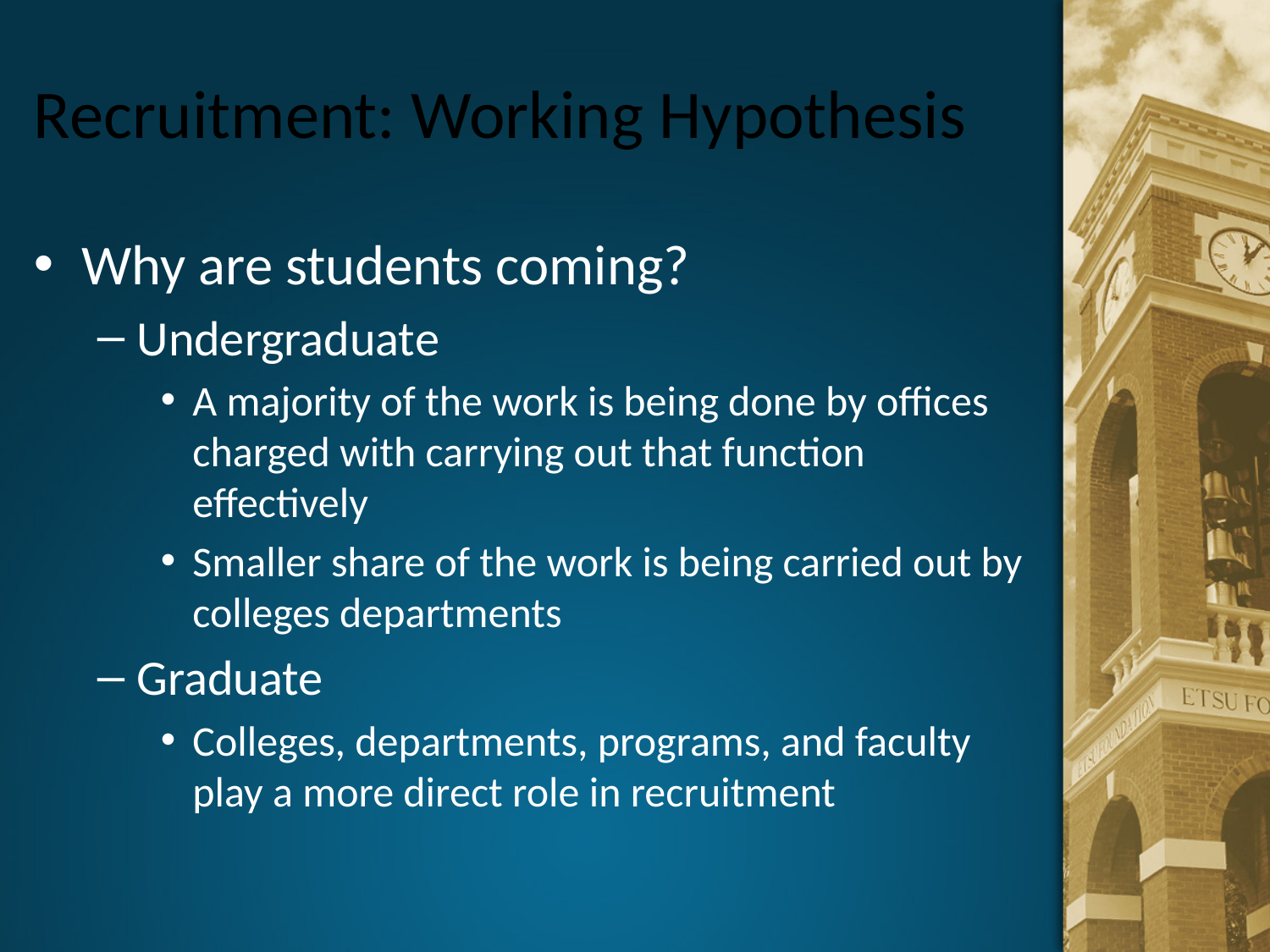

# Recruitment: Working Hypothesis
Why are students coming?
Undergraduate
A majority of the work is being done by offices charged with carrying out that function effectively
Smaller share of the work is being carried out by colleges departments
Graduate
Colleges, departments, programs, and faculty play a more direct role in recruitment